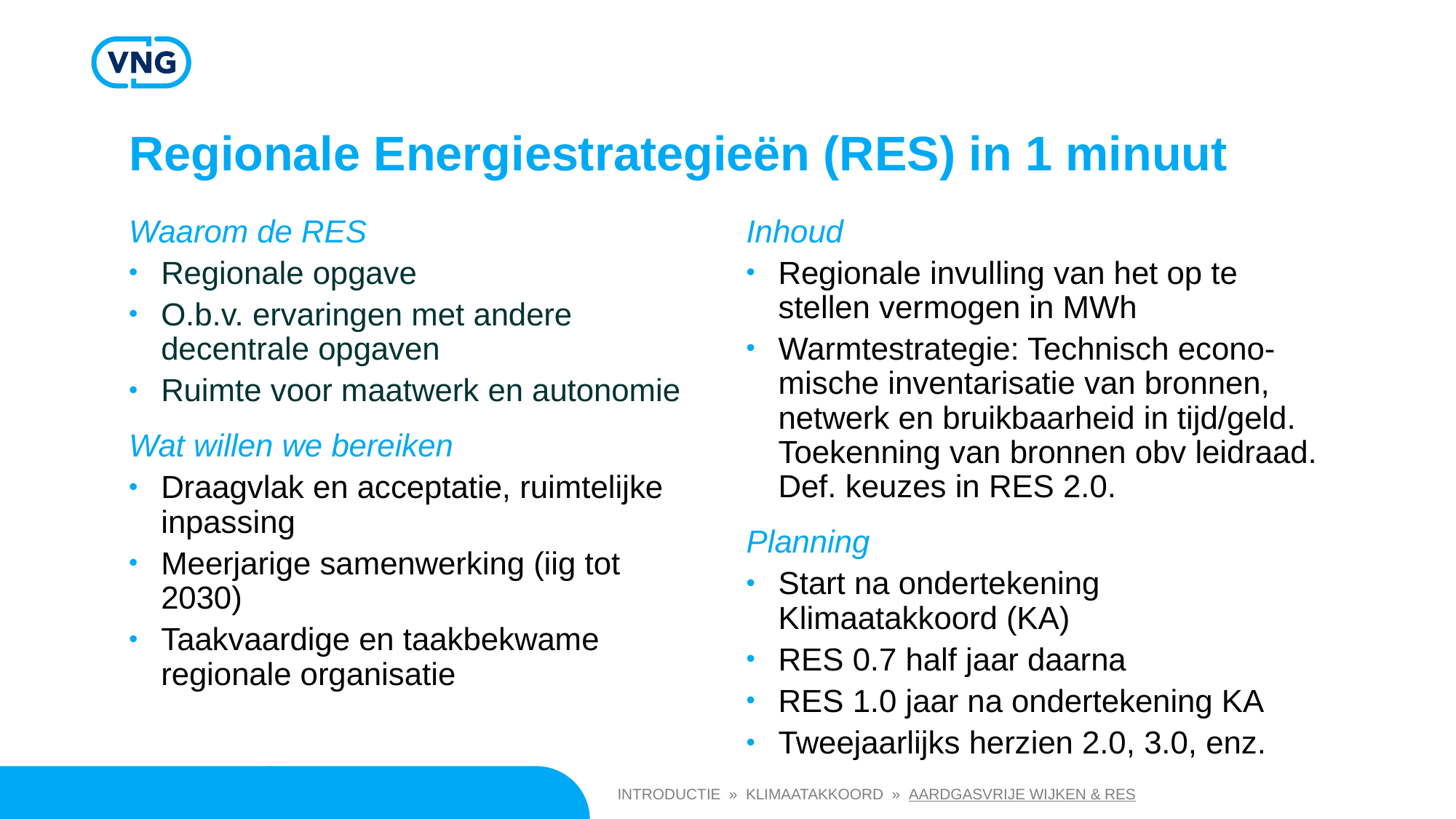

# Regionale Energiestrategieën (RES) in 1 minuut
Waarom de RES
Regionale opgave
O.b.v. ervaringen met andere decentrale opgaven
Ruimte voor maatwerk en autonomie

Wat willen we bereiken
Draagvlak en acceptatie, ruimtelijke inpassing
Meerjarige samenwerking (iig tot 2030)
Taakvaardige en taakbekwame regionale organisatie
Inhoud
Regionale invulling van het op te stellen vermogen in MWh
Warmtestrategie: Technisch econo-mische inventarisatie van bronnen, netwerk en bruikbaarheid in tijd/geld. Toekenning van bronnen obv leidraad. Def. keuzes in RES 2.0.

Planning
Start na ondertekening Klimaatakkoord (KA)
RES 0.7 half jaar daarna
RES 1.0 jaar na ondertekening KA
Tweejaarlijks herzien 2.0, 3.0, enz.

INTRODUCTIE  »  KLIMAATAKKOORD  »  AARDGASVRIJE WIJKEN & RES